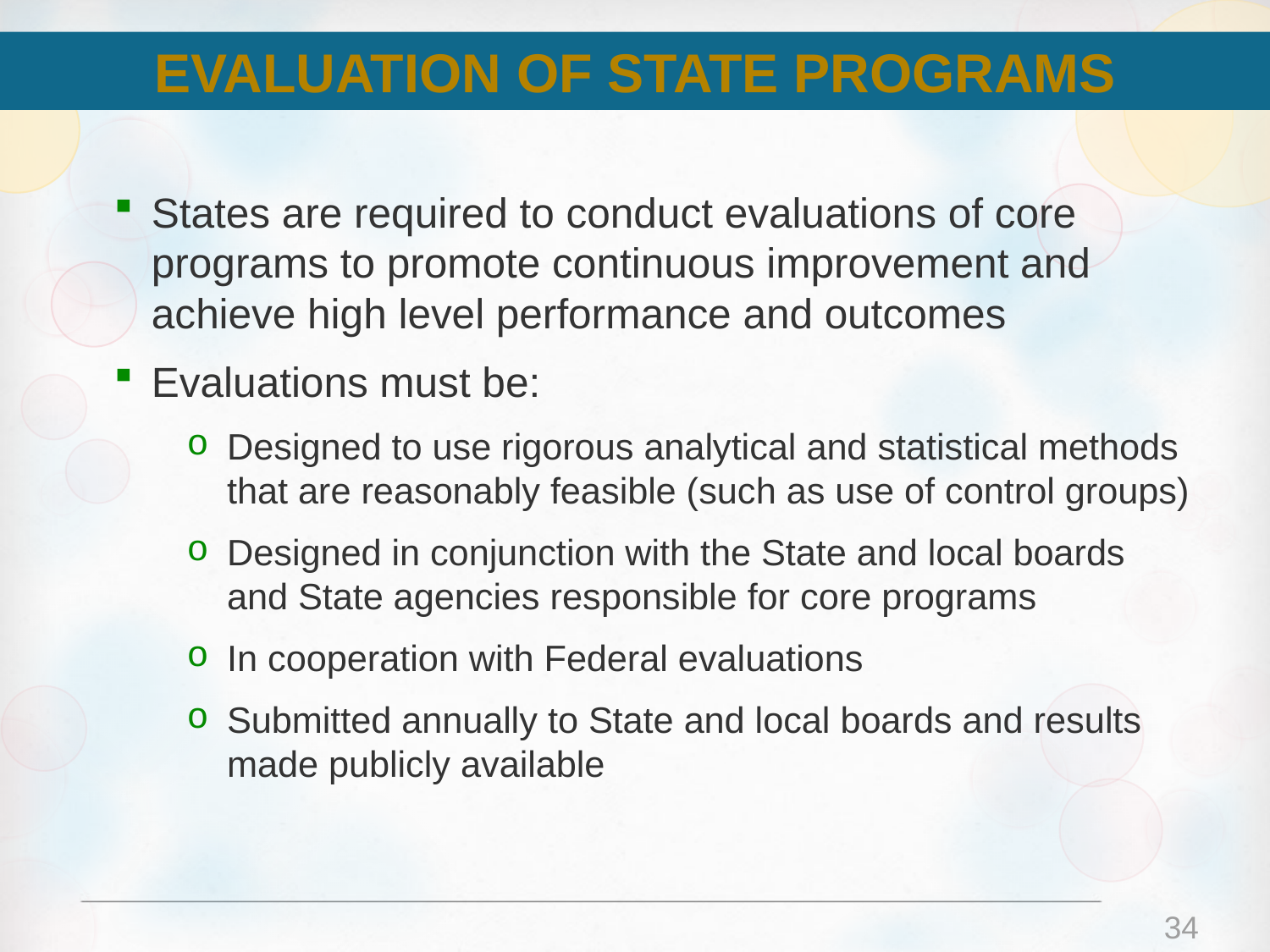

# Evaluation of State Programs
States are required to conduct evaluations of core programs to promote continuous improvement and achieve high level performance and outcomes
Evaluations must be:
Designed to use rigorous analytical and statistical methods that are reasonably feasible (such as use of control groups)
Designed in conjunction with the State and local boards and State agencies responsible for core programs
In cooperation with Federal evaluations
Submitted annually to State and local boards and results made publicly available

34